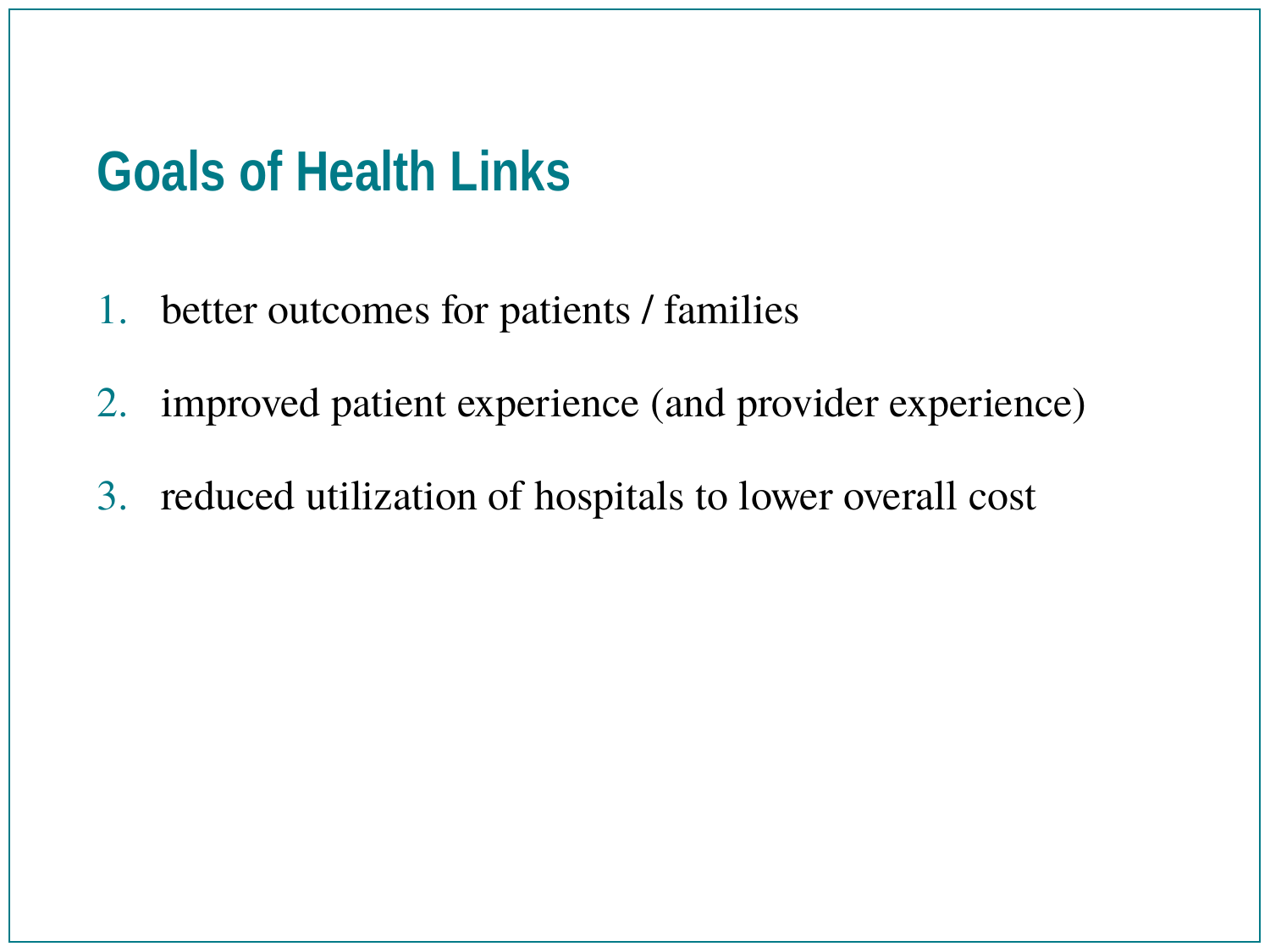

# Goals of Health Links
better outcomes for patients / families
improved patient experience (and provider experience)
reduced utilization of hospitals to lower overall cost